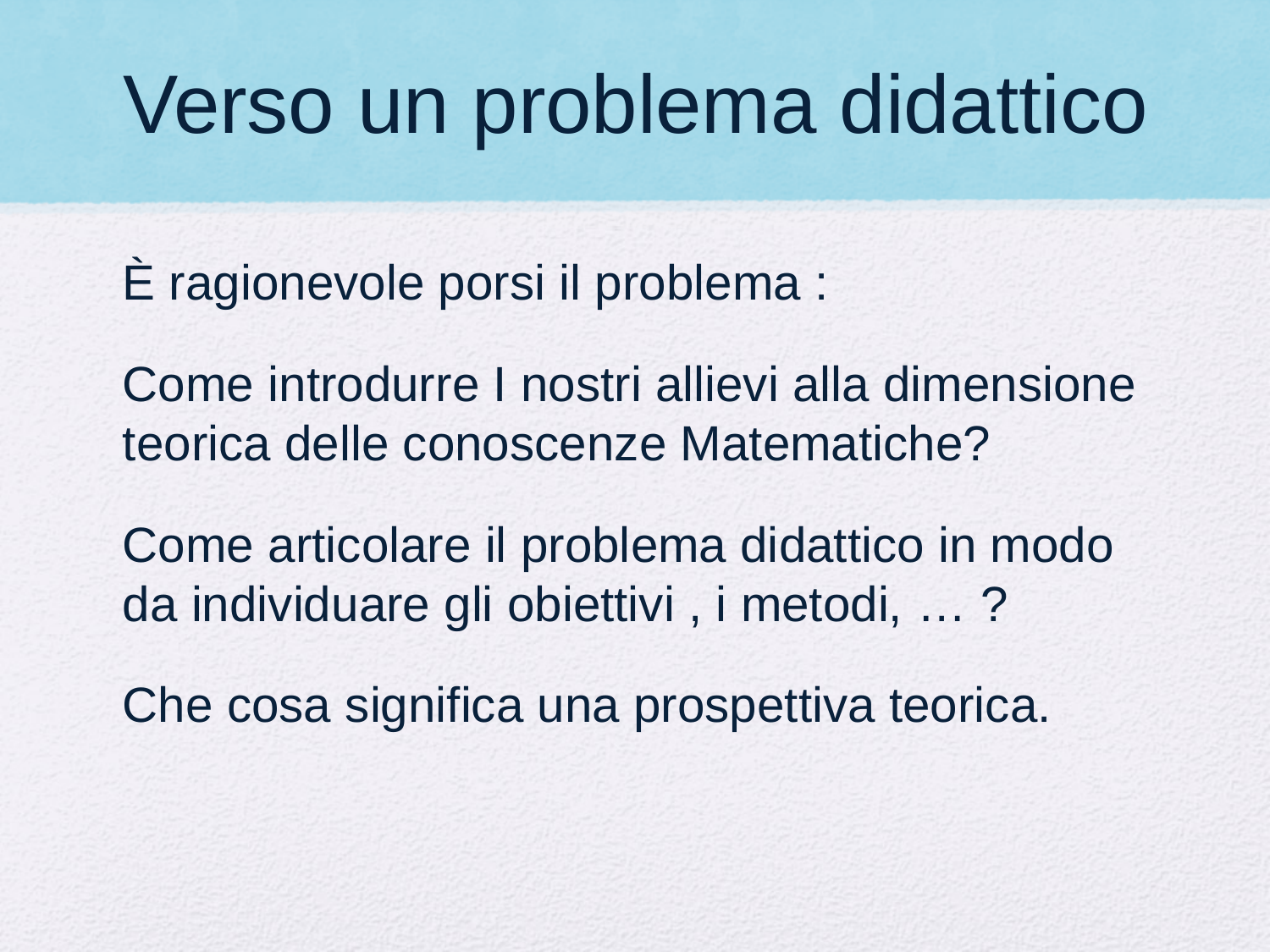

# Verso un problema didattico
È ragionevole porsi il problema :
Come introdurre I nostri allievi alla dimensione teorica delle conoscenze Matematiche?
Come articolare il problema didattico in modo da individuare gli obiettivi , i metodi, … ?
Che cosa significa una prospettiva teorica.